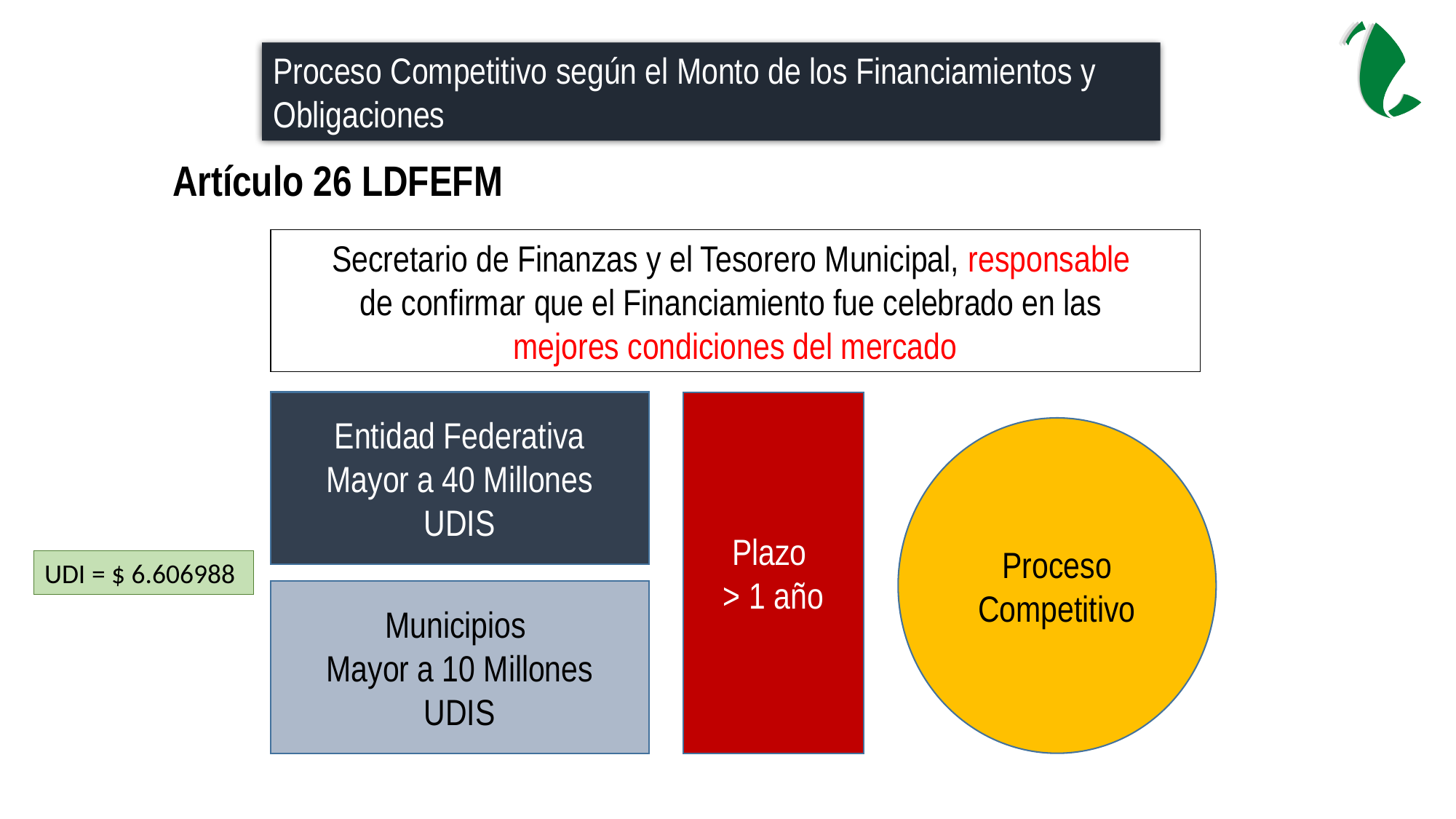

Proceso Competitivo según el Monto de los Financiamientos y Obligaciones
Artículo 26 LDFEFM
Secretario de Finanzas y el Tesorero Municipal, responsable
de confirmar que el Financiamiento fue celebrado en las
mejores condiciones del mercado
Plazo
> 1 año
Entidad Federativa
Mayor a 40 Millones
UDIS
Proceso Competitivo
UDI = $ 6.606988
Municipios
Mayor a 10 Millones
UDIS